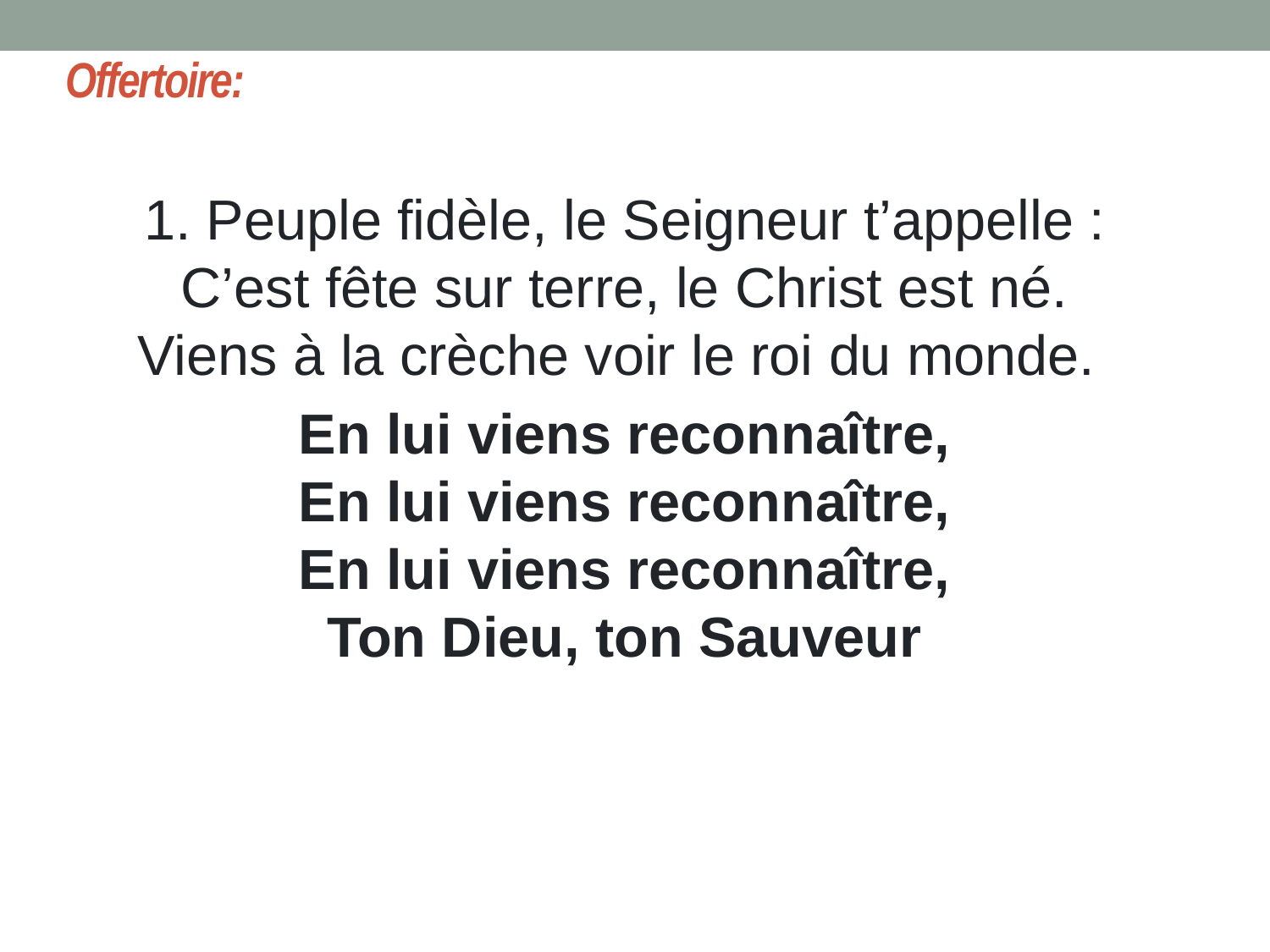

1. Peuple fidèle, le Seigneur t’appelle :
C’est fête sur terre, le Christ est né.
Viens à la crèche voir le roi du monde.
En lui viens reconnaître,
En lui viens reconnaître,
En lui viens reconnaître,
Ton Dieu, ton Sauveur

# Offertoire: